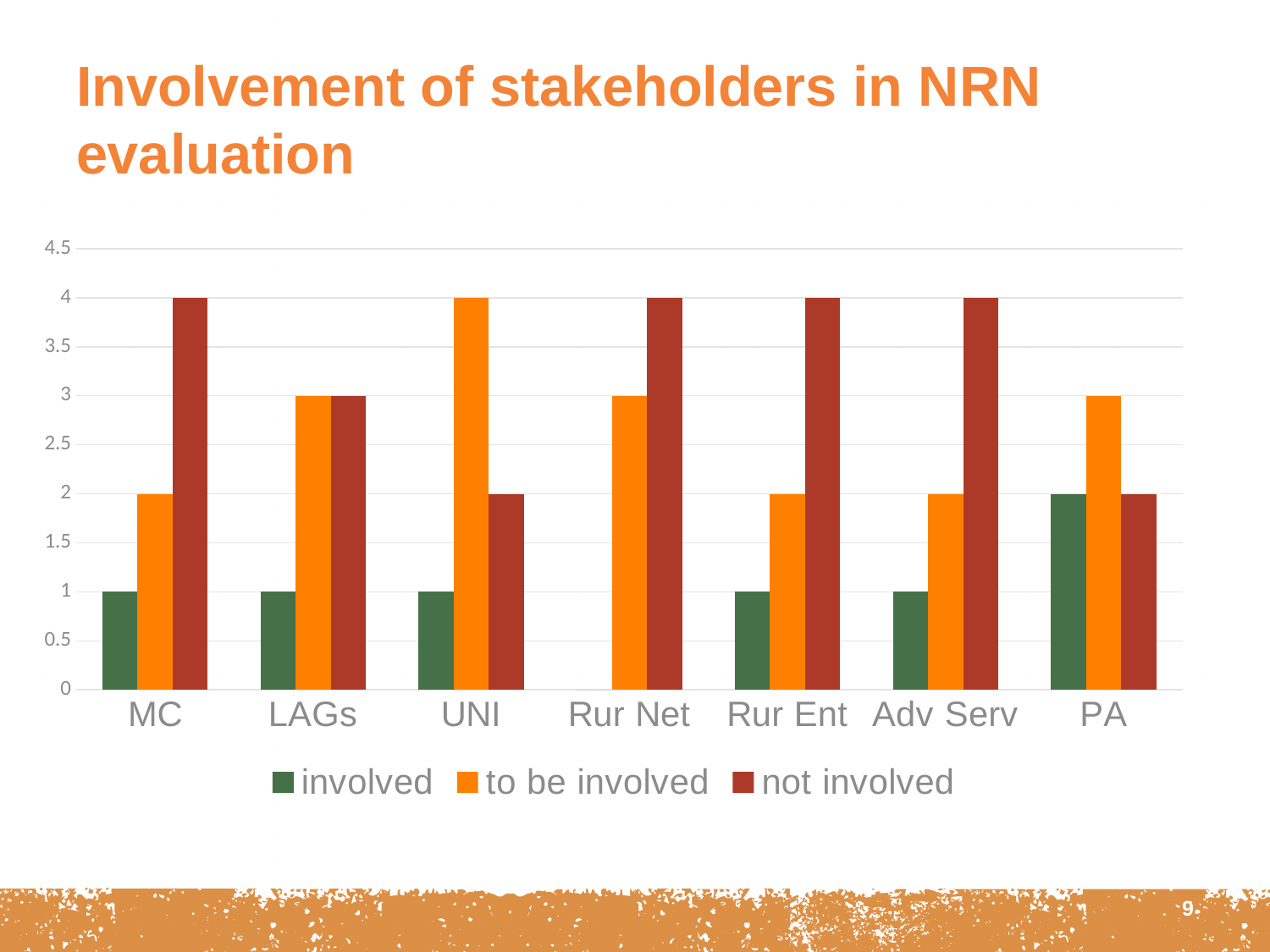

# Involvement of stakeholders in NRN evaluation

### Chart

| Category | involved | to be involved | not involved |
|---|---|---|---|
| MC | 1.0 | 2.0 | 4.0 |
| LAGs | 1.0 | 3.0 | 3.0 |
| UNI | 1.0 | 4.0 | 2.0 |
| Rur Net | 0.0 | 3.0 | 4.0 |
| Rur Ent | 1.0 | 2.0 | 4.0 |
| Adv Serv | 1.0 | 2.0 | 4.0 |
| PA | 2.0 | 3.0 | 2.0 |
9